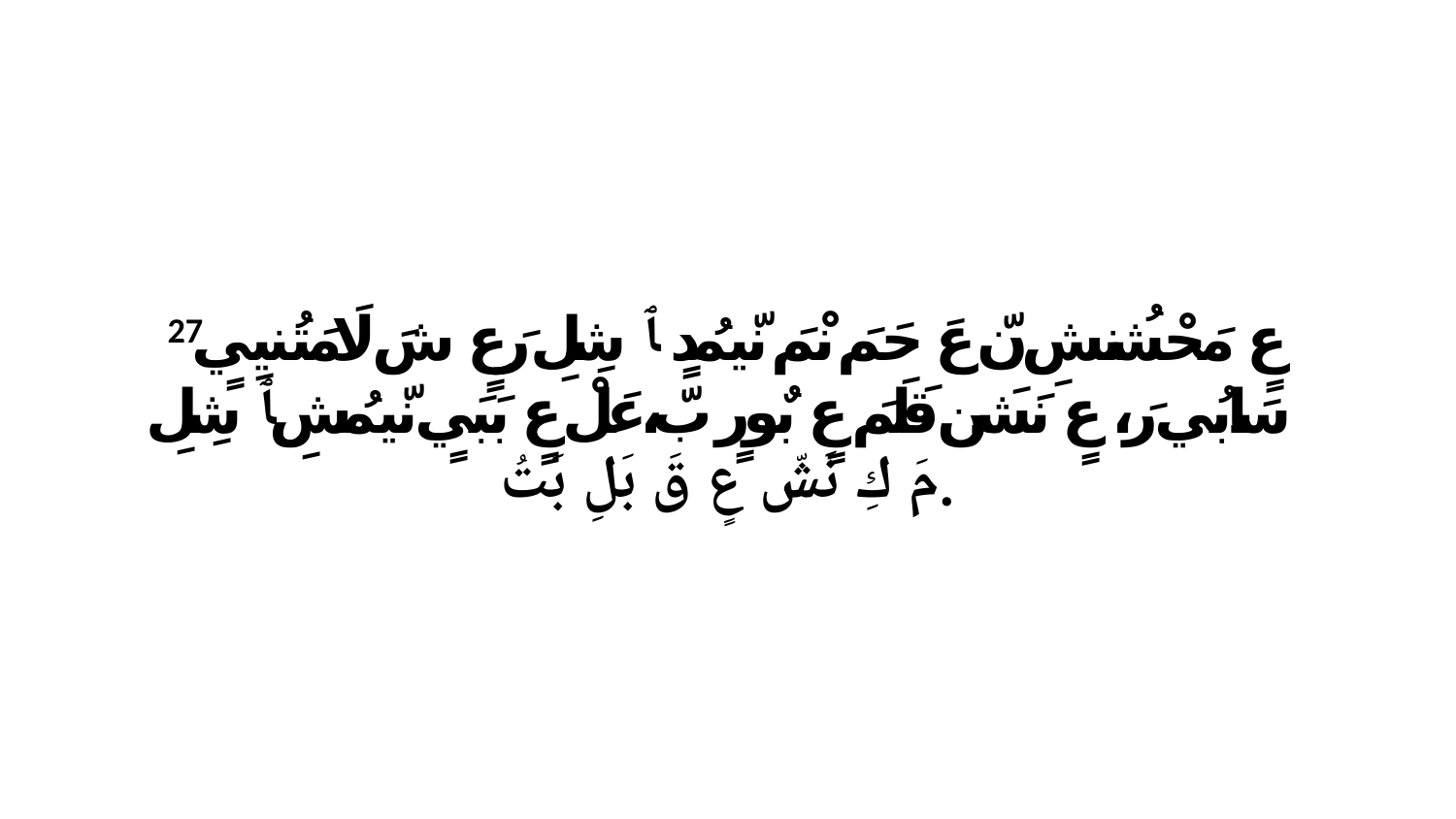

27 عٍ مَحْشُنشِ نّ عَ حَمَ نْمَ نّيمُدٍ ﭑ شِلِ رَعٍ شَ لَامَتُنيِيٍ سَابُي رَ، عٍ نَشَن قَلَمَ عٍ بٌورٍ بّ،عَلْ عٍ بَبَيٍ نّيمُشِ ﭑ شِلِ مَ كِ نَشّ عٍ قَ بَلِ بَتُ.